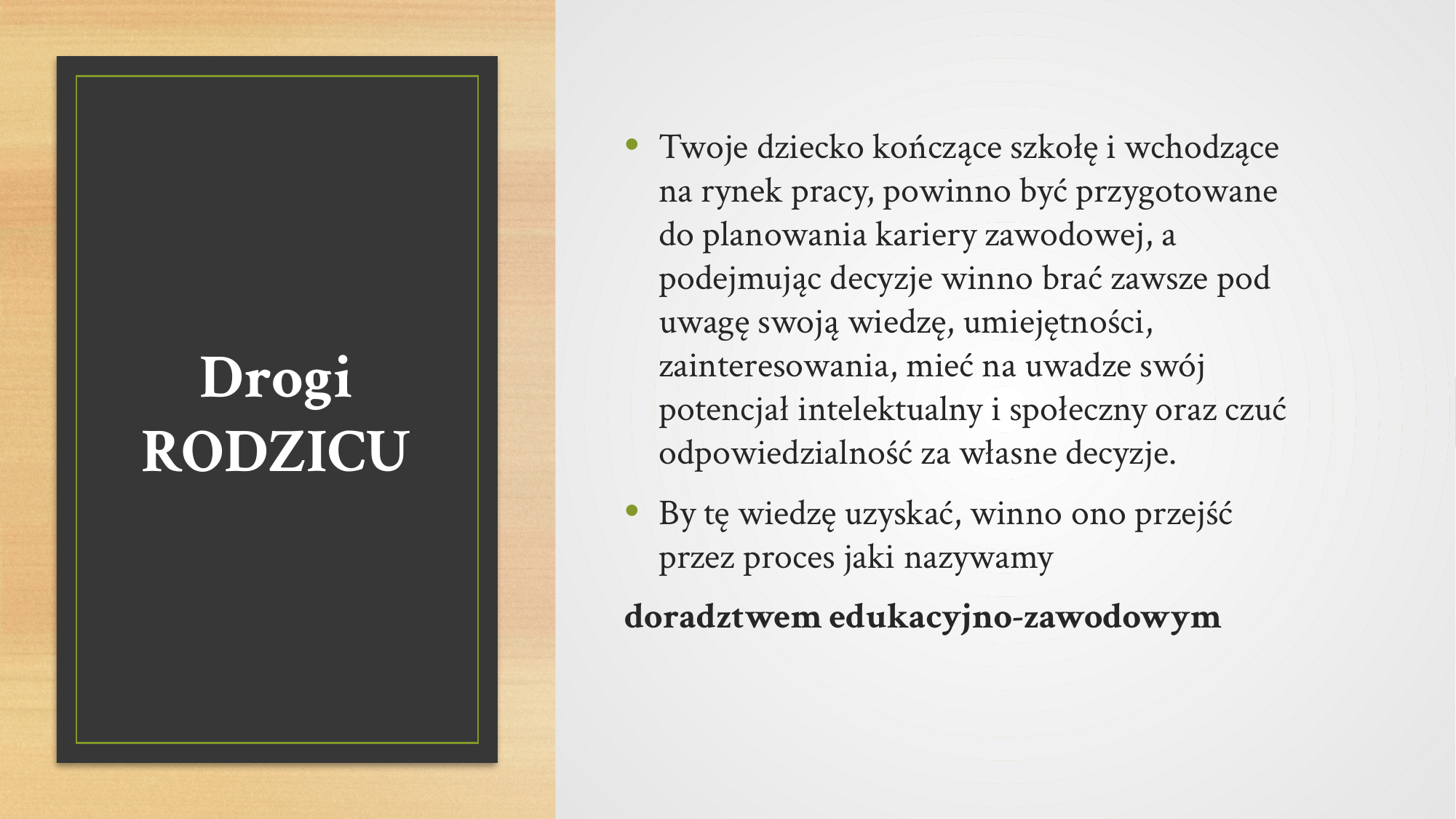

Twoje dziecko kończące szkołę i wchodzące na rynek pracy, powinno być przygotowane do planowania kariery zawodowej, a podejmując decyzje winno brać zawsze pod uwagę swoją wiedzę, umiejętności, zainteresowania, mieć na uwadze swój potencjał intelektualny i społeczny oraz czuć odpowiedzialność za własne decyzje.
By tę wiedzę uzyskać, winno ono przejść przez proces jaki nazywamy
doradztwem edukacyjno-zawodowym

# Drogi RODZICU